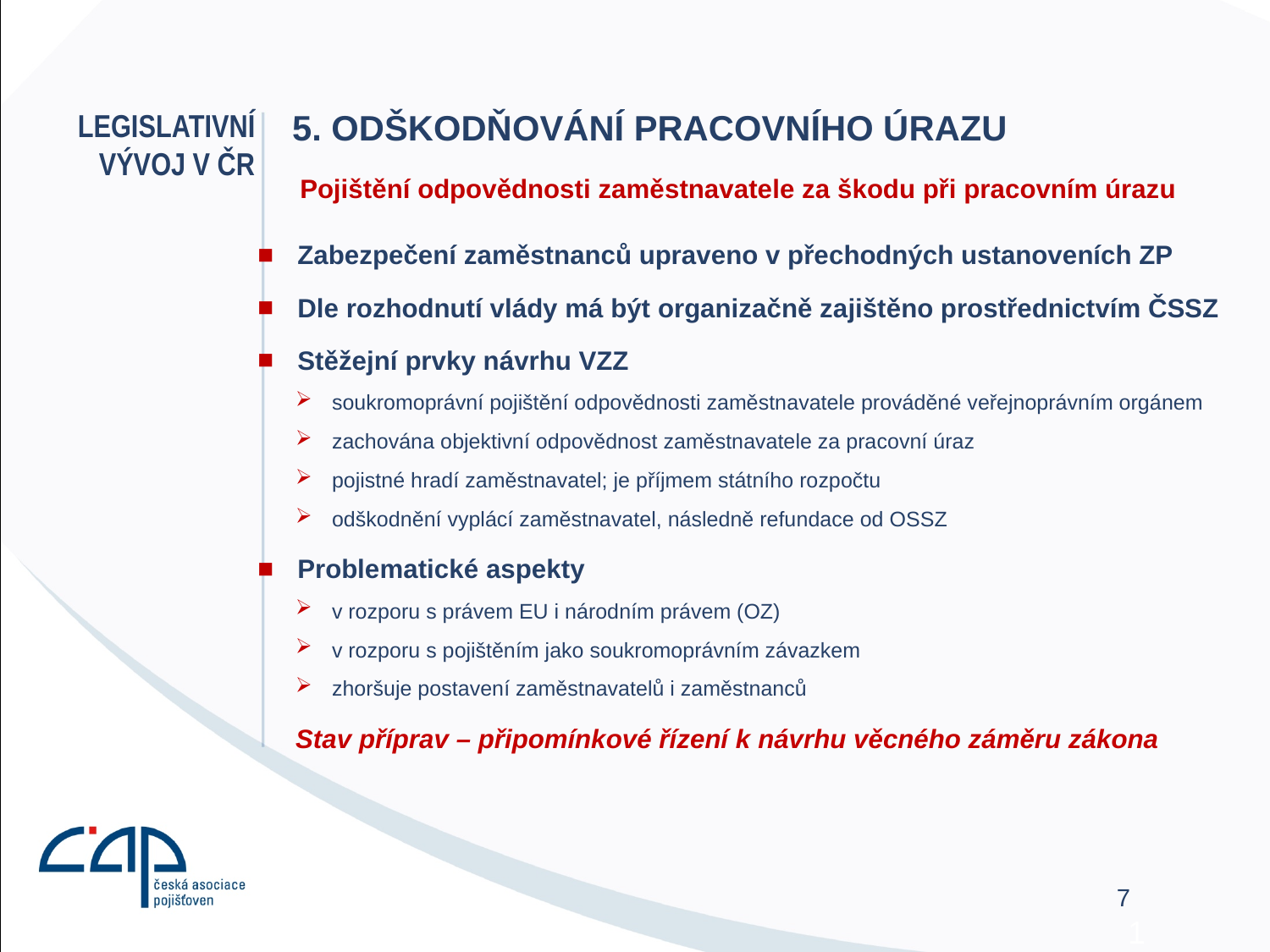

# Legislativní vývoj v ČR
5. Odškodňování pracovního úrazu

Pojištění odpovědnosti zaměstnavatele za škodu při pracovním úrazu
Zabezpečení zaměstnanců upraveno v přechodných ustanoveních ZP
Dle rozhodnutí vlády má být organizačně zajištěno prostřednictvím ČSSZ
Stěžejní prvky návrhu VZZ
soukromoprávní pojištění odpovědnosti zaměstnavatele prováděné veřejnoprávním orgánem
zachována objektivní odpovědnost zaměstnavatele za pracovní úraz
pojistné hradí zaměstnavatel; je příjmem státního rozpočtu
odškodnění vyplácí zaměstnavatel, následně refundace od OSSZ
Problematické aspekty
v rozporu s právem EU i národním právem (OZ)
v rozporu s pojištěním jako soukromoprávním závazkem
zhoršuje postavení zaměstnavatelů i zaměstnanců
	Stav příprav – připomínkové řízení k návrhu věcného záměru zákona